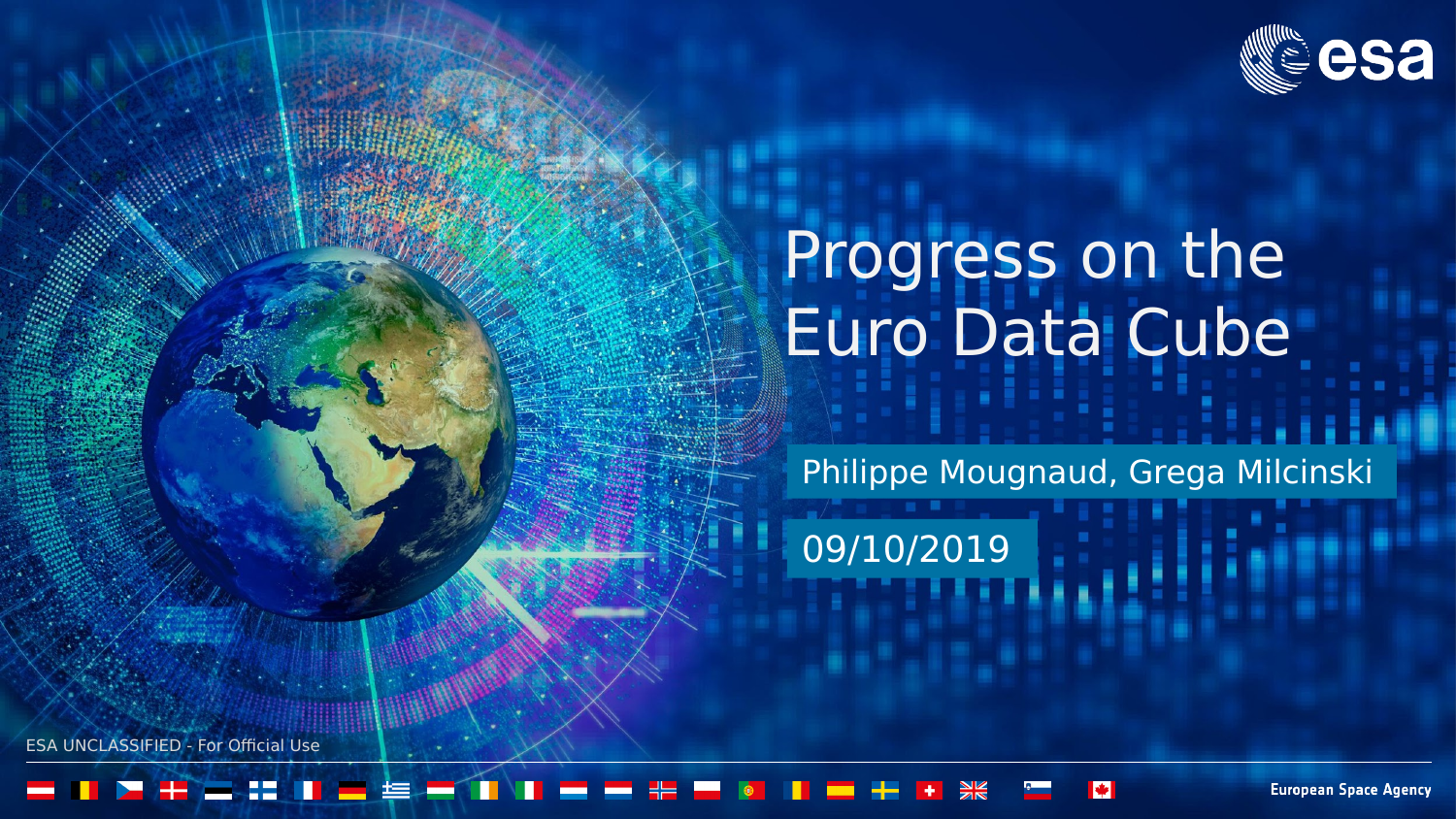

Progress on the
Euro Data Cube
Philippe Mougnaud, Grega Milcinski
09/10/2019